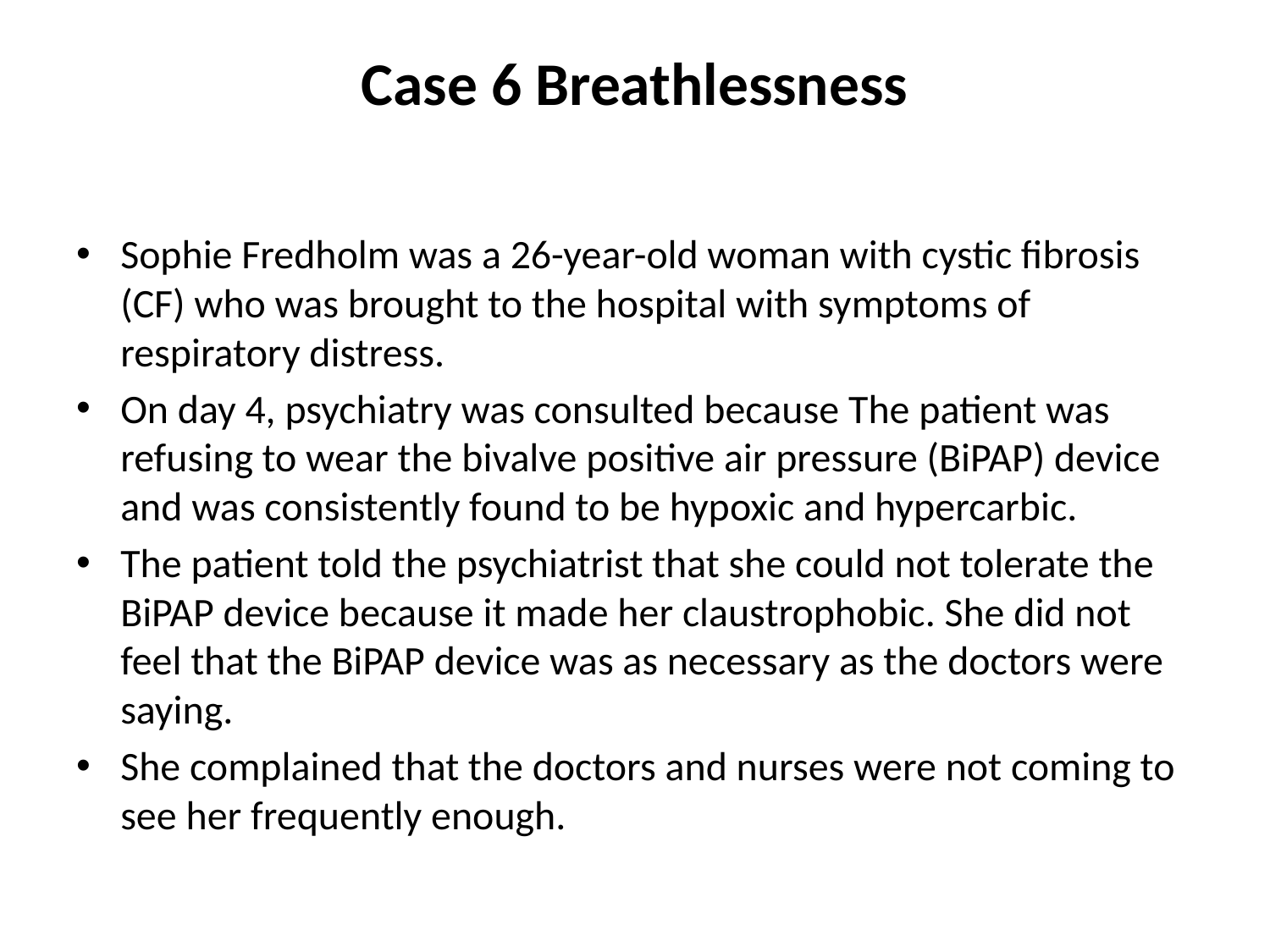

# Case 6 Breathlessness
Sophie Fredholm was a 26-year-old woman with cystic fibrosis (CF) who was brought to the hospital with symptoms of respiratory distress.
On day 4, psychiatry was consulted because The patient was refusing to wear the bivalve positive air pressure (BiPAP) device and was consistently found to be hypoxic and hypercarbic.
The patient told the psychiatrist that she could not tolerate the BiPAP device because it made her claustrophobic. She did not feel that the BiPAP device was as necessary as the doctors were saying.
She complained that the doctors and nurses were not coming to see her frequently enough.